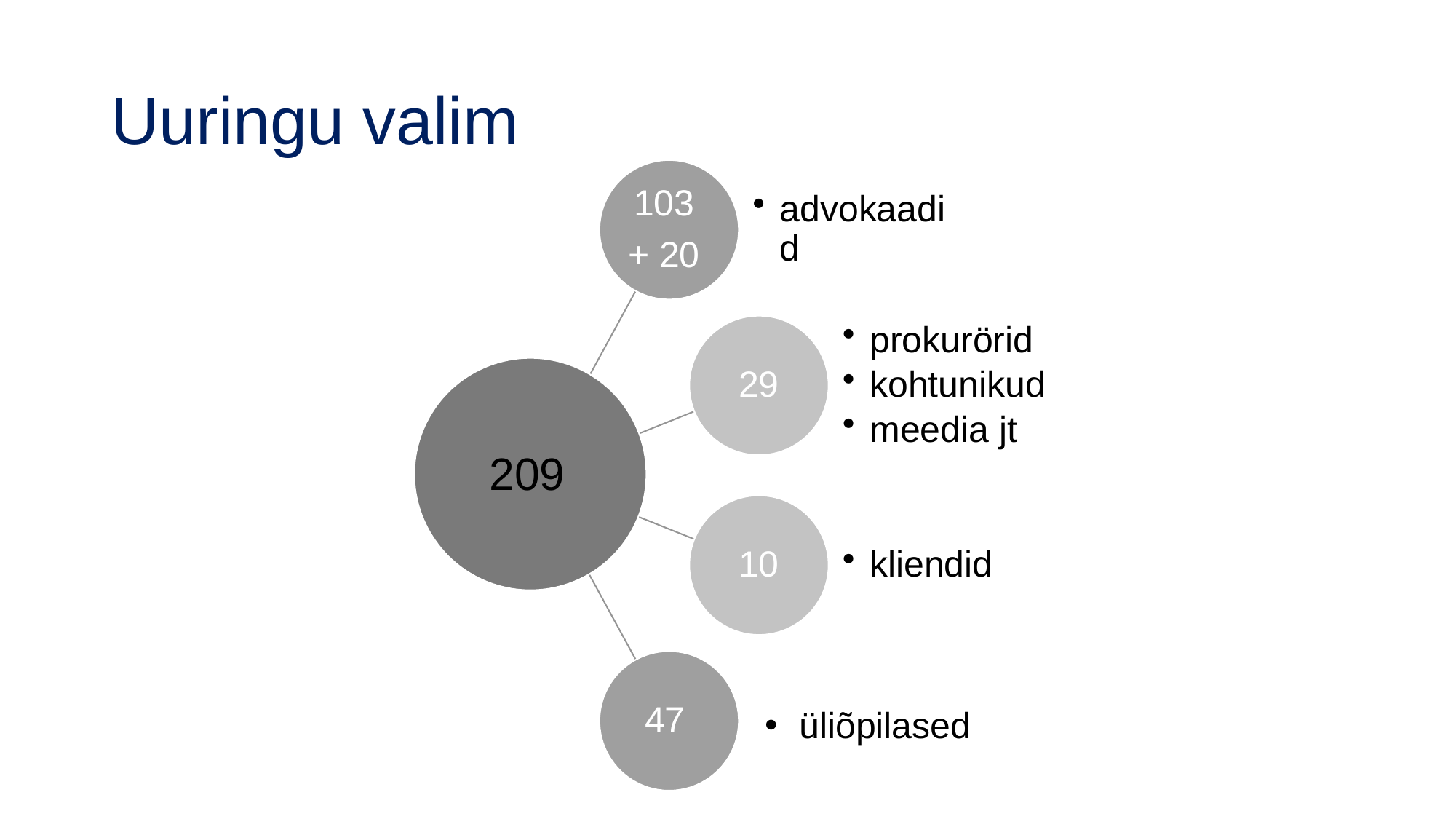

# Uuringu valim
103
+ 20
advokaadid
29
prokurörid
kohtunikud
meedia jt
10
kliendid
47
209
üliõpilased